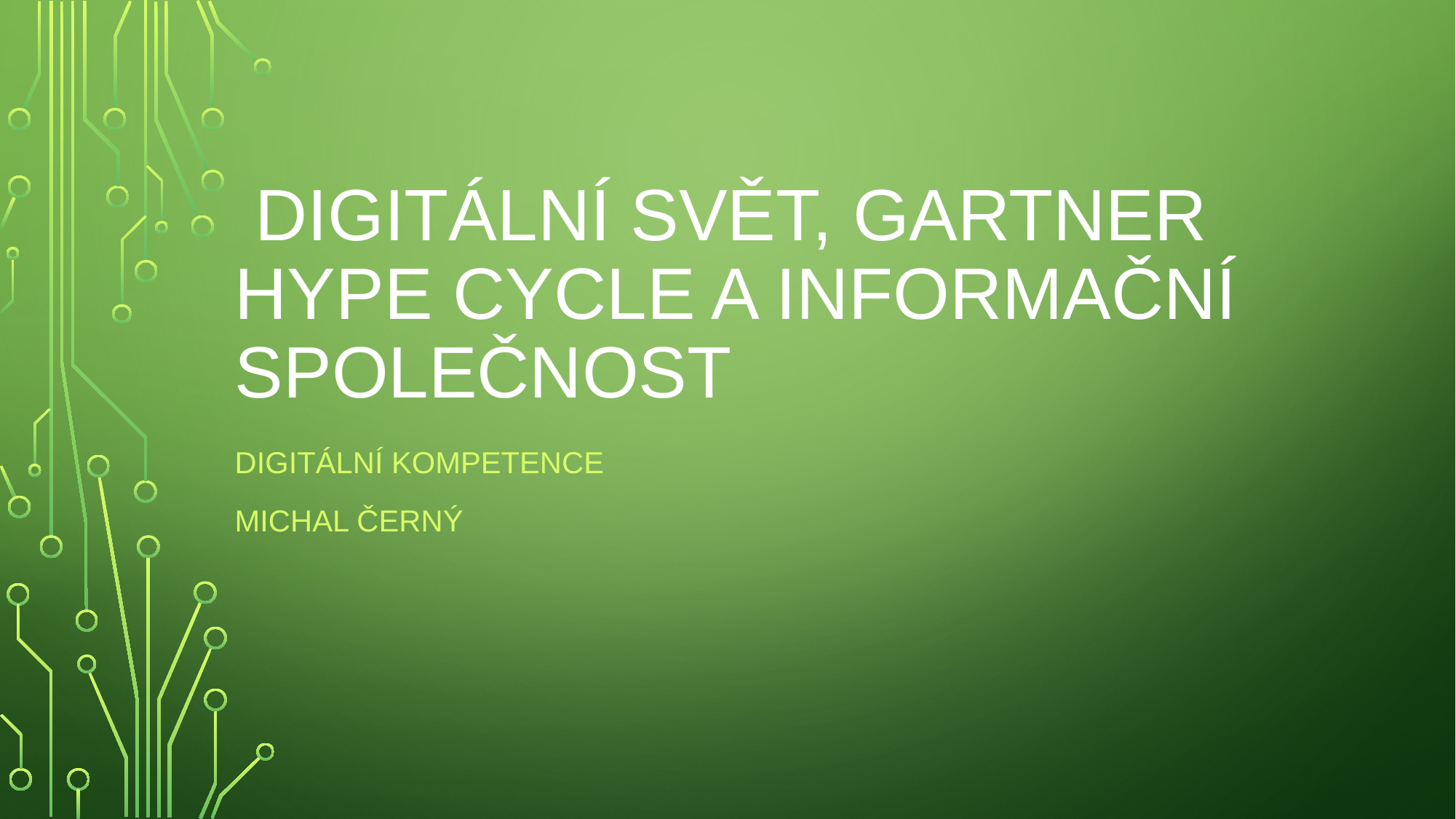

# Digitální svět, Gartner Hype Cycle a informační společnost
Digitální kompetence
Michal Černý